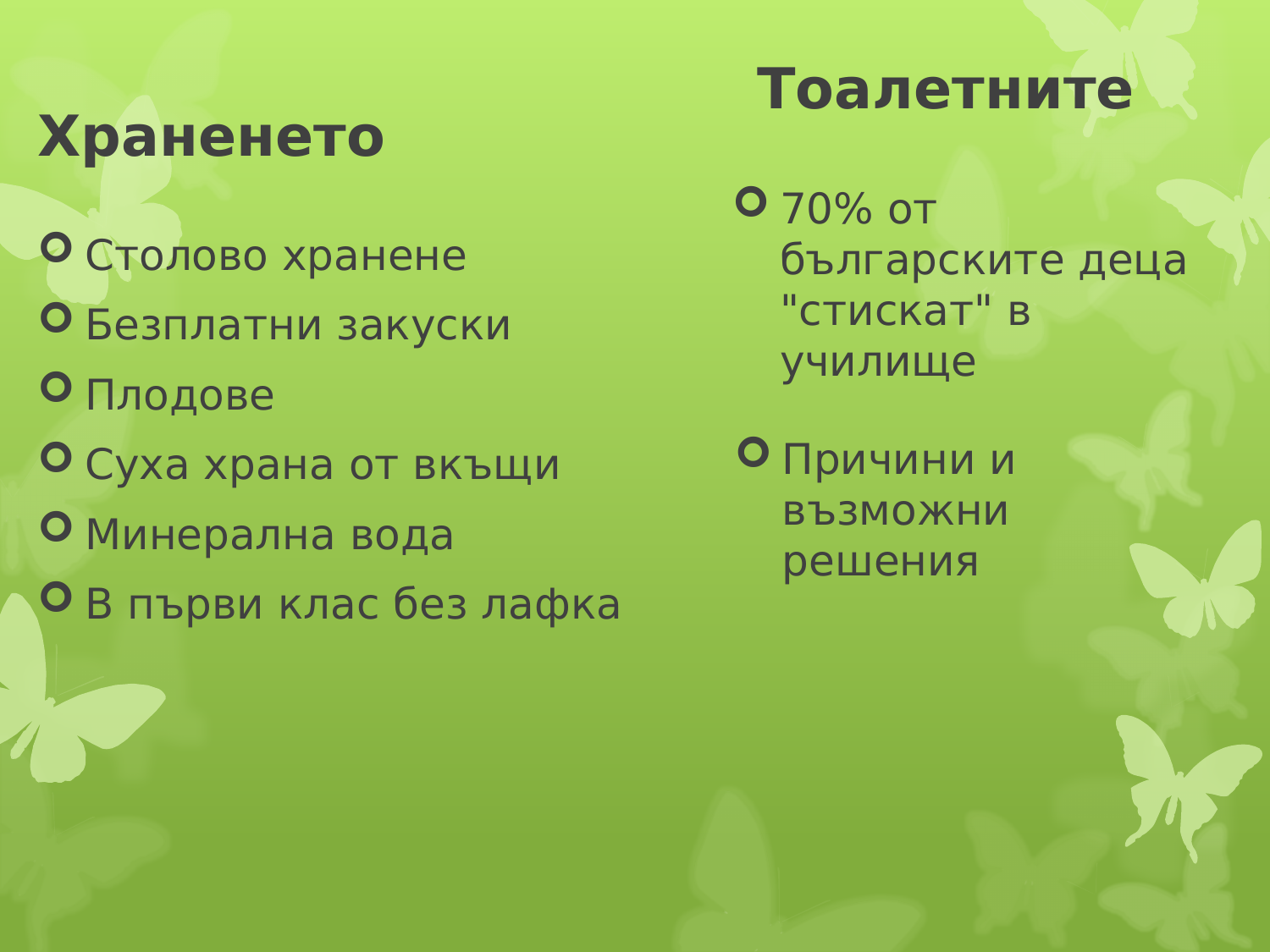

Тоалетните
Храненето
70% от българските деца "стискат" в училище
Столово хранене
Безплатни закуски
Плодове
Суха храна от вкъщи
Минерална вода
В първи клас без лафка
Причини и възможни решения